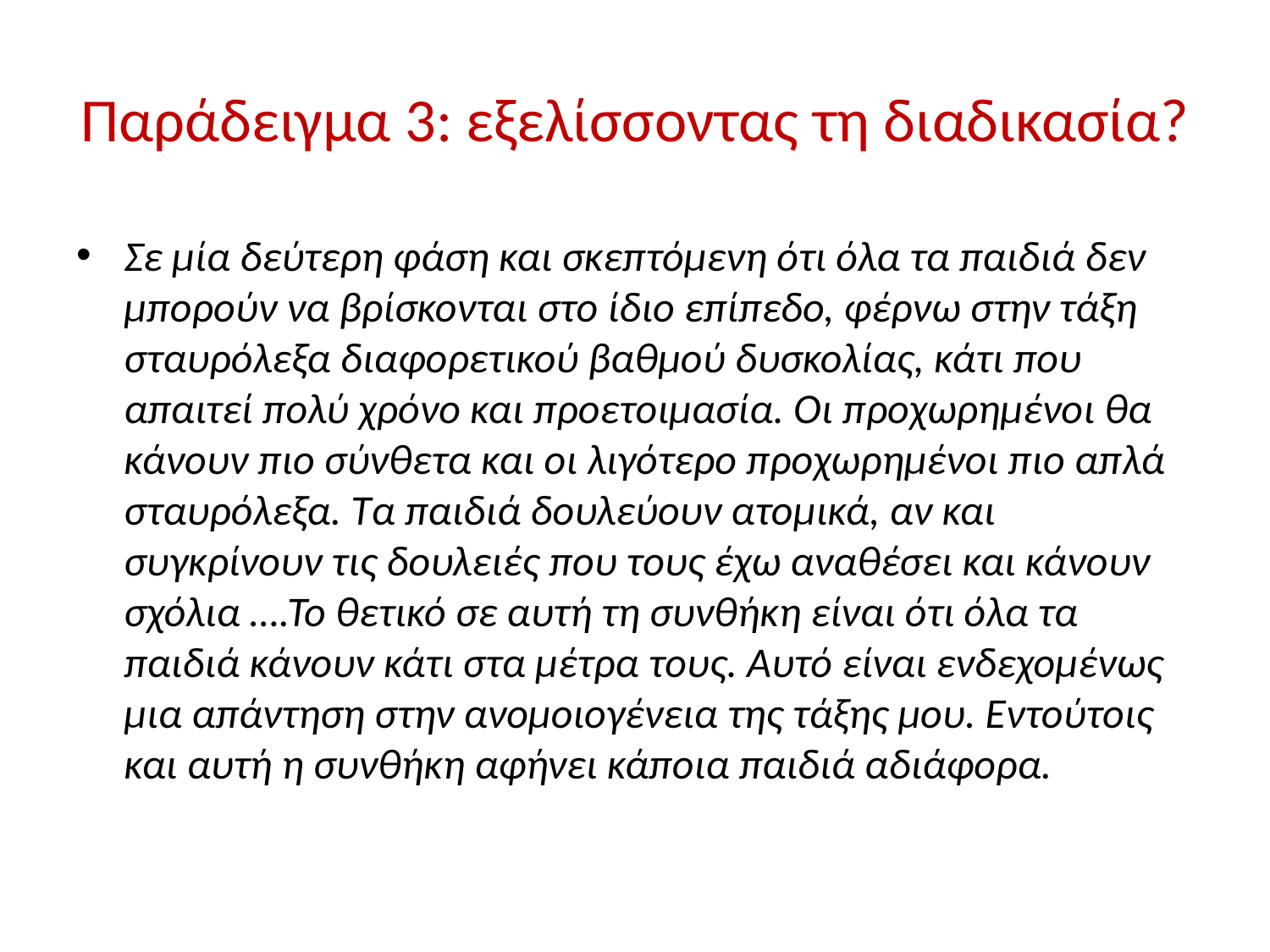

# Παράδειγμα 3: εξελίσσοντας τη διαδικασία?
Σε μία δεύτερη φάση και σκεπτόμενη ότι όλα τα παιδιά δεν μπορούν να βρίσκονται στο ίδιο επίπεδο, φέρνω στην τάξη σταυρόλεξα διαφορετικού βαθμού δυσκολίας, κάτι που απαιτεί πολύ χρόνο και προετοιμασία. Οι προχωρημένοι θα κάνουν πιο σύνθετα και οι λιγότερο προχωρημένοι πιο απλά σταυρόλεξα. Τα παιδιά δουλεύουν ατομικά, αν και συγκρίνουν τις δουλειές που τους έχω αναθέσει και κάνουν σχόλια ….Το θετικό σε αυτή τη συνθήκη είναι ότι όλα τα παιδιά κάνουν κάτι στα μέτρα τους. Αυτό είναι ενδεχομένως μια απάντηση στην ανομοιογένεια της τάξης μου. Εντούτοις και αυτή η συνθήκη αφήνει κάποια παιδιά αδιάφορα.